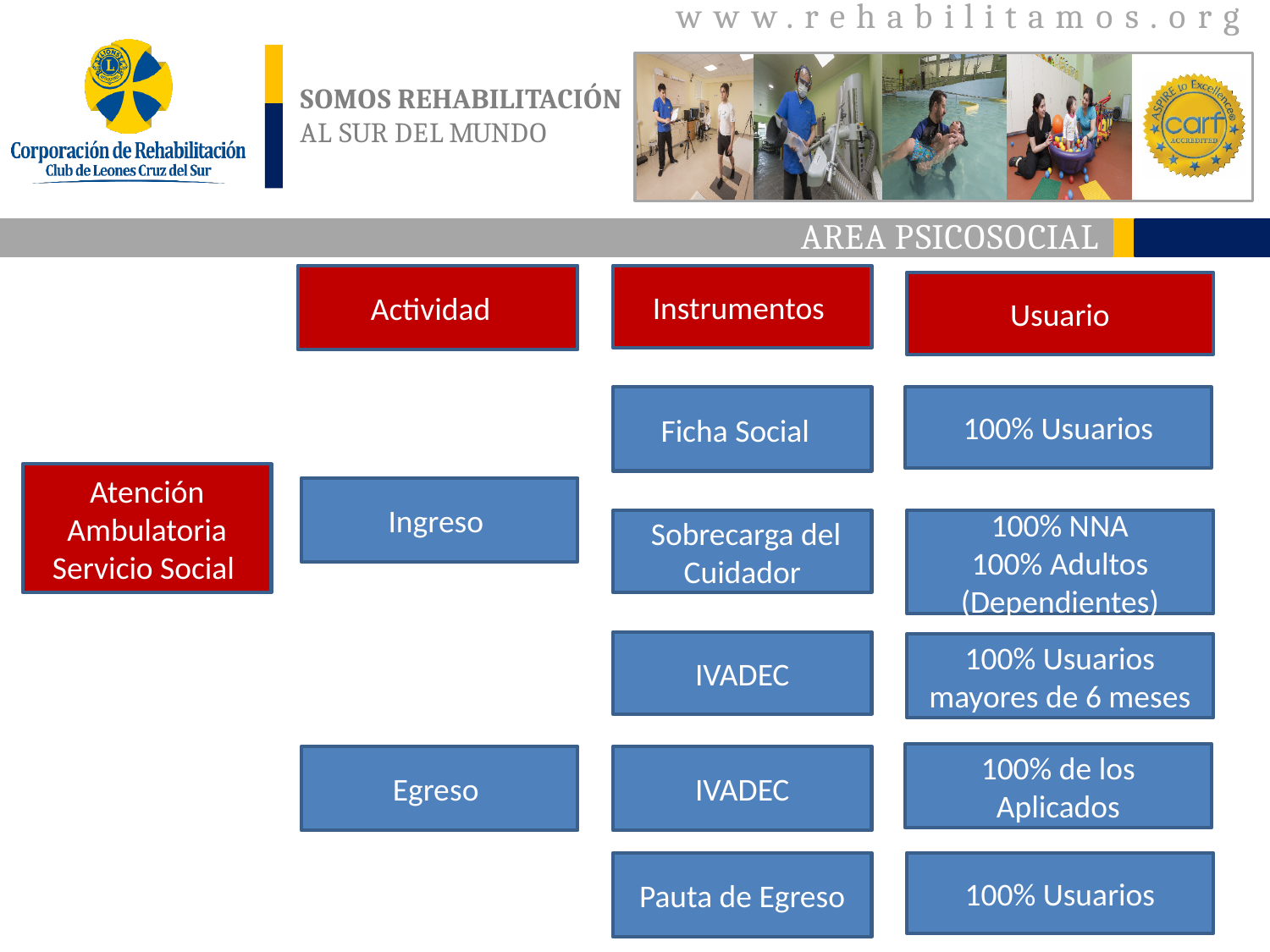

AREA PSICOSOCIAL
Actividad
Instrumentos
 Usuario
Ficha Social
100% Usuarios
Atención Ambulatoria Servicio Social
Ingreso
100% NNA
100% Adultos (Dependientes)
 Sobrecarga del Cuidador
IVADEC
100% Usuarios mayores de 6 meses
100% de los Aplicados
Egreso
IVADEC
Pauta de Egreso
100% Usuarios